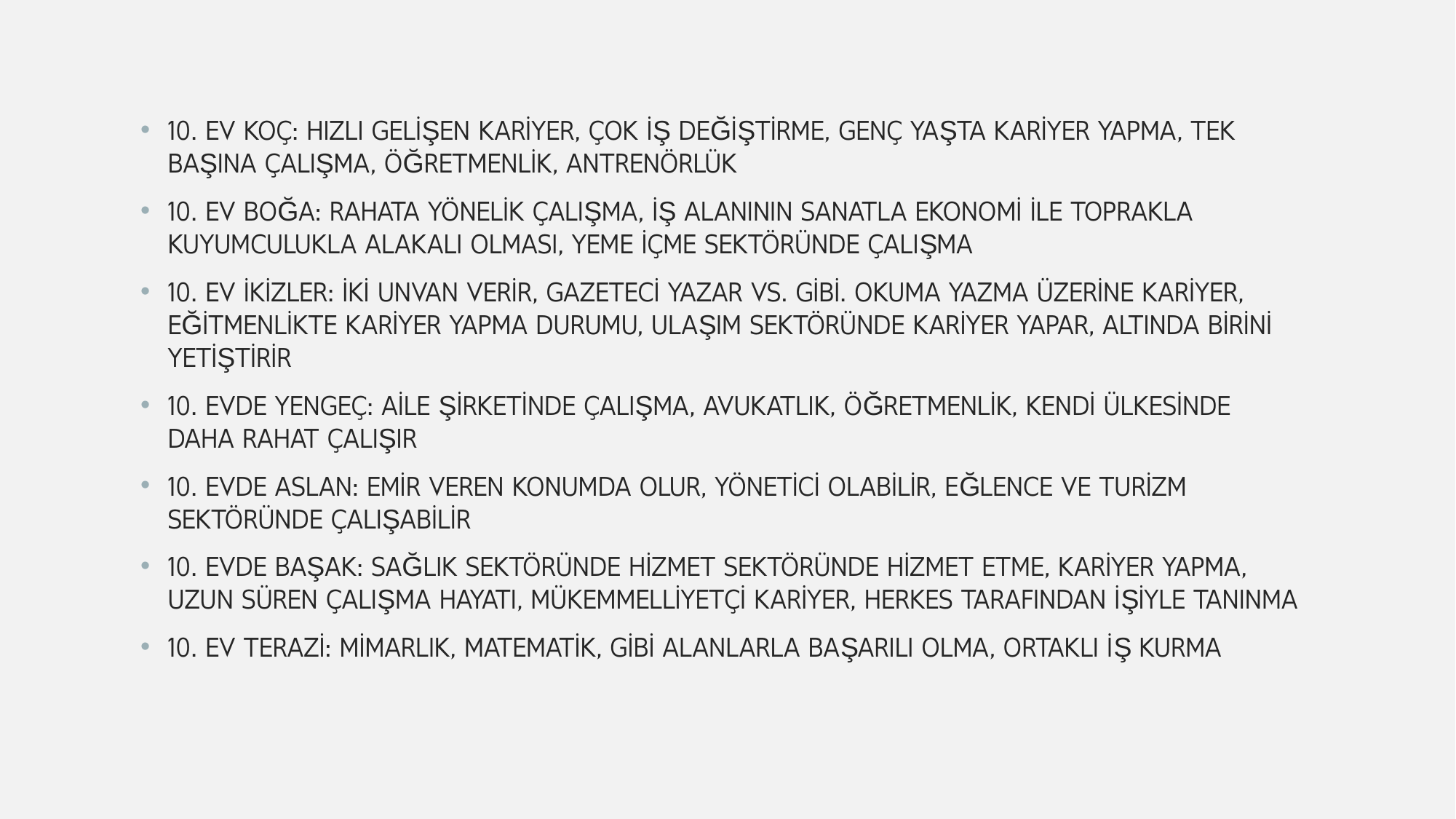

10. EV KOÇ: HIZLI GELİŞEN KARİYER, ÇOK İŞ DEĞİŞTİRME, GENÇ YAŞTA KARİYER YAPMA, TEK BAŞINA ÇALIŞMA, ÖĞRETMENLİK, ANTRENÖRLÜK
10. EV BOĞA: RAHATA YÖNELİK ÇALIŞMA, İŞ ALANININ SANATLA EKONOMİ İLE TOPRAKLA KUYUMCULUKLA ALAKALI OLMASI, YEME İÇME SEKTÖRÜNDE ÇALIŞMA
10. EV İKİZLER: İKİ UNVAN VERİR, GAZETECİ YAZAR VS. GİBİ. OKUMA YAZMA ÜZERİNE KARİYER, EĞİTMENLİKTE KARİYER YAPMA DURUMU, ULAŞIM SEKTÖRÜNDE KARİYER YAPAR, ALTINDA BİRİNİ YETİŞTİRİR
10. EVDE YENGEÇ: AİLE ŞİRKETİNDE ÇALIŞMA, AVUKATLIK, ÖĞRETMENLİK, KENDİ ÜLKESİNDE DAHA RAHAT ÇALIŞIR
10. EVDE ASLAN: EMİR VEREN KONUMDA OLUR, YÖNETİCİ OLABİLİR, EĞLENCE VE TURİZM SEKTÖRÜNDE ÇALIŞABİLİR
10. EVDE BAŞAK: SAĞLIK SEKTÖRÜNDE HİZMET SEKTÖRÜNDE HİZMET ETME, KARİYER YAPMA, UZUN SÜREN ÇALIŞMA HAYATI, MÜKEMMELLİYETÇİ KARİYER, HERKES TARAFINDAN İŞİYLE TANINMA
10. EV TERAZİ: MİMARLIK, MATEMATİK, GİBİ ALANLARLA BAŞARILI OLMA, ORTAKLI İŞ KURMA